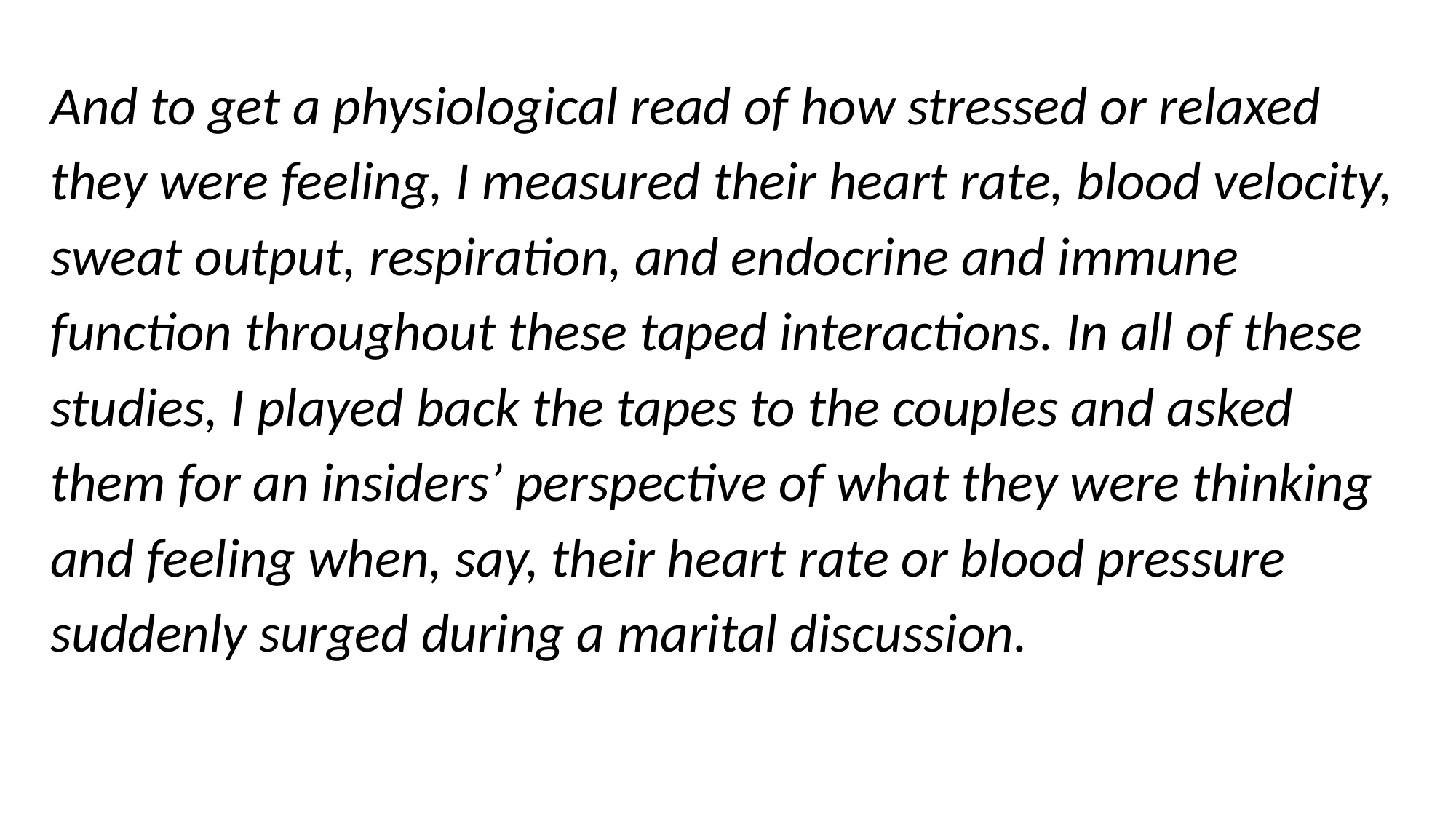

And to get a physiological read of how stressed or relaxed they were feeling, I measured their heart rate, blood velocity, sweat output, respiration, and endocrine and immune function throughout these taped interactions. In all of these studies, I played back the tapes to the couples and asked them for an insiders’ perspective of what they were thinking and feeling when, say, their heart rate or blood pressure suddenly surged during a marital discussion.